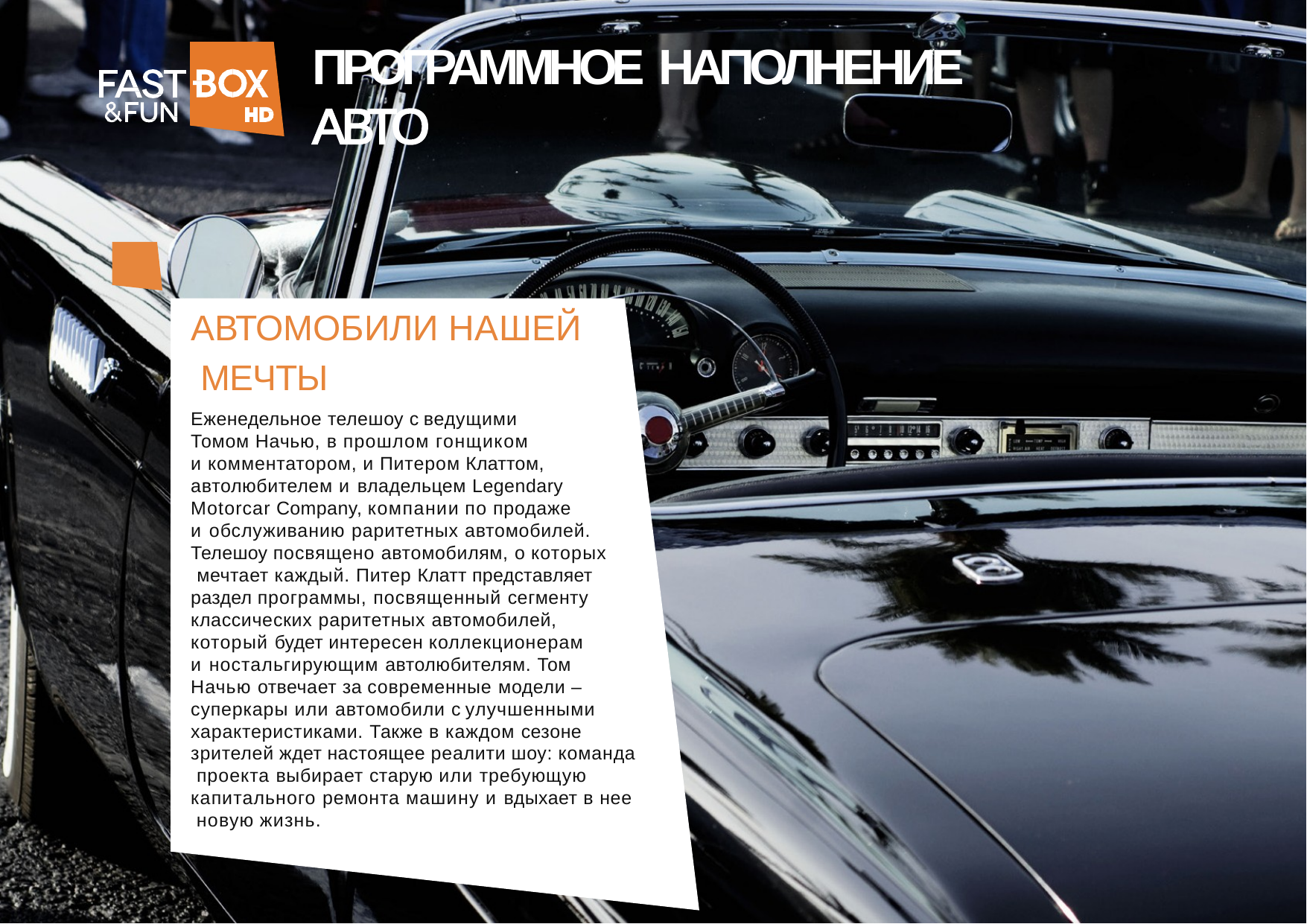

# ПРОГРАММНОЕ НАПОЛНЕНИЕ
АВТО

АВТОМОБИЛИ НАШЕЙ  МЕЧТЫ
Еженедельное телешоу с ведущими  Томом Начью, в прошлом гонщиком  и комментатором, и Питером Клаттом,
автолюбителем и владельцем Legendary  Motorcar Company, компании по продаже
и обслуживанию раритетных автомобилей.  Телешоу посвящено автомобилям, о которых  мечтает каждый. Питер Клатт представляет  раздел программы, посвященный сегменту  классических раритетных автомобилей,  который будет интересен коллекционерам
и ностальгирующим автолюбителям. Том  Начью отвечает за современные модели –  суперкары или автомобили с улучшенными  характеристиками. Также в каждом сезоне  зрителей ждет настоящее реалити шоу: команда  проекта выбирает старую или требующую  капитального ремонта машину и вдыхает в нее  новую жизнь.